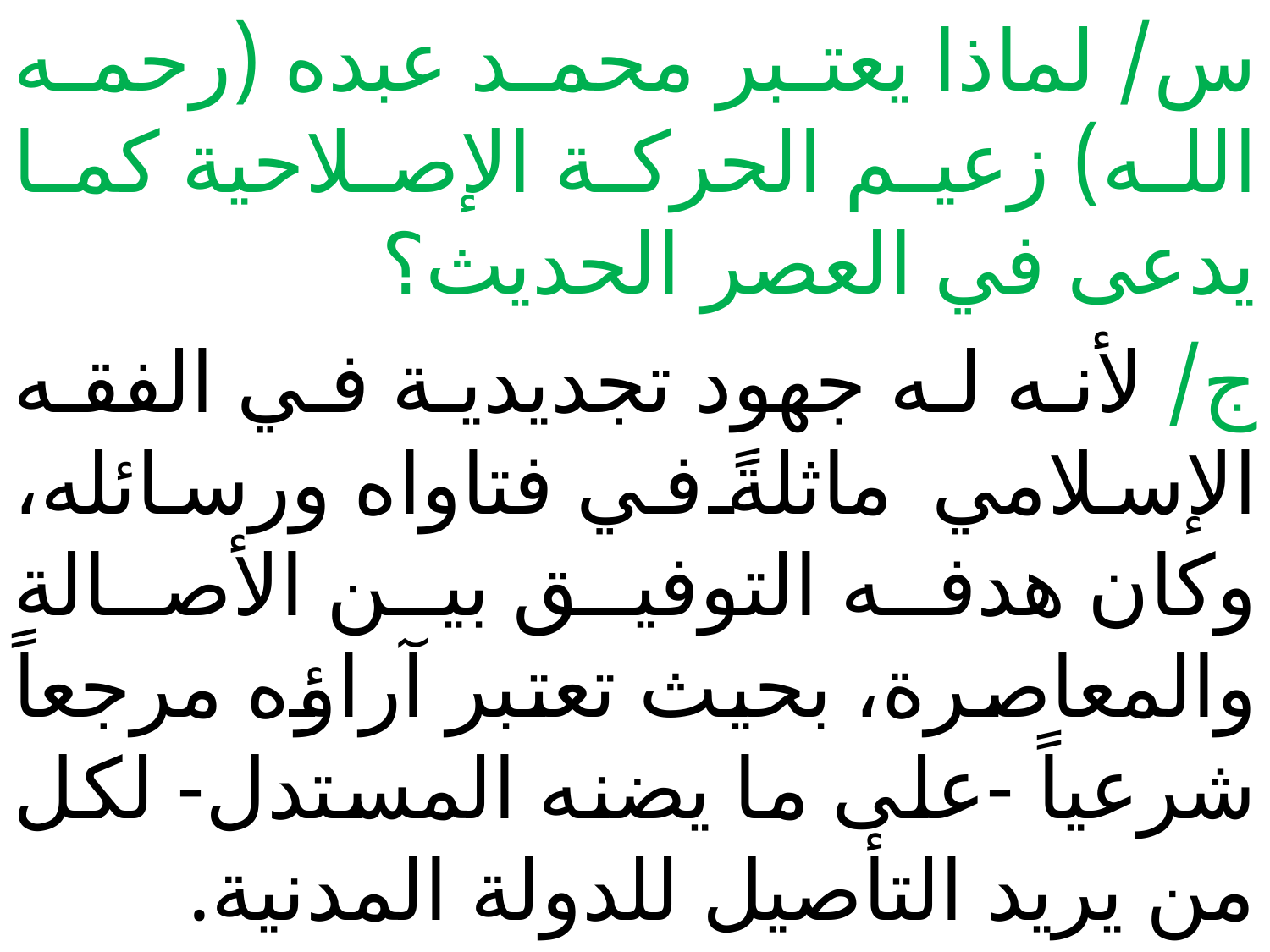

س/ لماذا يعتبر محمد عبده (رحمه الله) زعيم الحركة الإصلاحية كما يدعى في العصر الحديث؟
ج/ لأنه له جهود تجديدية في الفقه الإسلامي ماثلةً في فتاواه ورسائله، وكان هدفه التوفيق بين الأصالة والمعاصرة، بحيث تعتبر آراؤه مرجعاً شرعياً -على ما يضنه المستدل- لكل من يريد التأصيل للدولة المدنية.
#